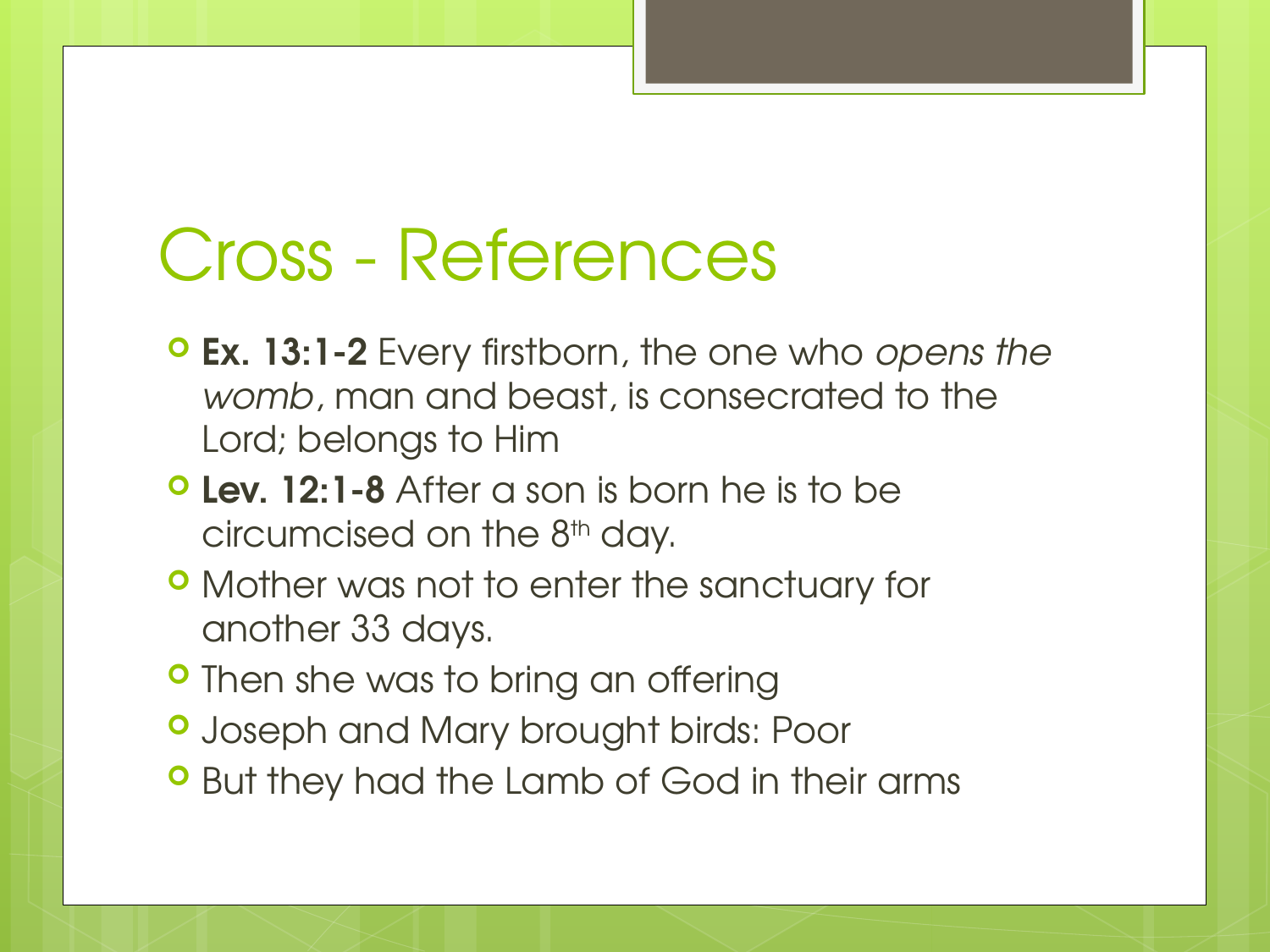

# Cross - References
Ex. 13:1-2 Every firstborn, the one who opens the womb, man and beast, is consecrated to the Lord; belongs to Him
Lev. 12:1-8 After a son is born he is to be circumcised on the 8th day.
Mother was not to enter the sanctuary for another 33 days.
Then she was to bring an offering
Joseph and Mary brought birds: Poor
But they had the Lamb of God in their arms